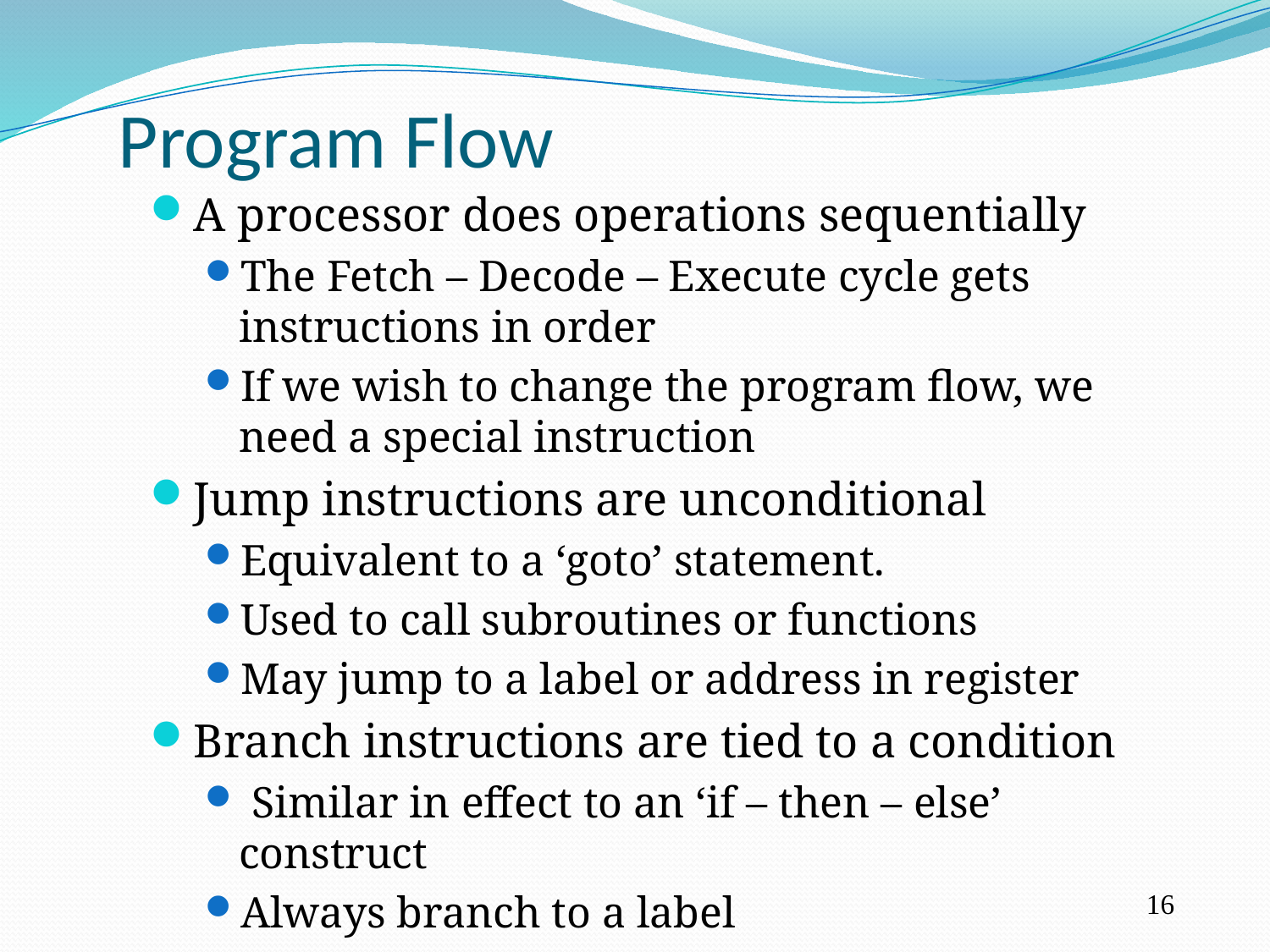

Program Flow
A processor does operations sequentially
The Fetch – Decode – Execute cycle gets instructions in order
If we wish to change the program flow, we need a special instruction
Jump instructions are unconditional
Equivalent to a ‘goto’ statement.
Used to call subroutines or functions
May jump to a label or address in register
Branch instructions are tied to a condition
 Similar in effect to an ‘if – then – else’ construct
Always branch to a label
16